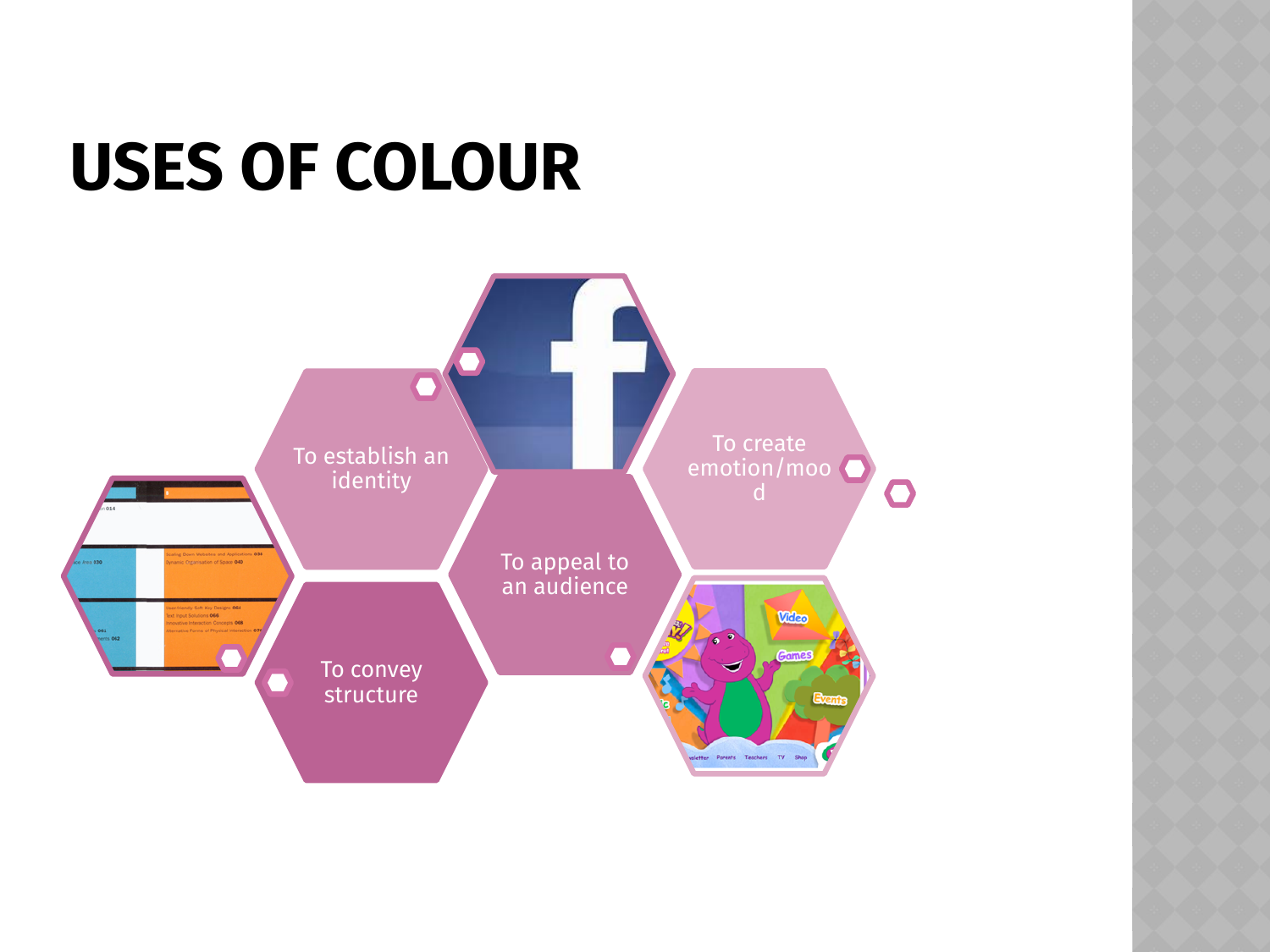

# Uses of colour
To convey structure
To appeal to an audience
To establish an identity
To create emotion/mood